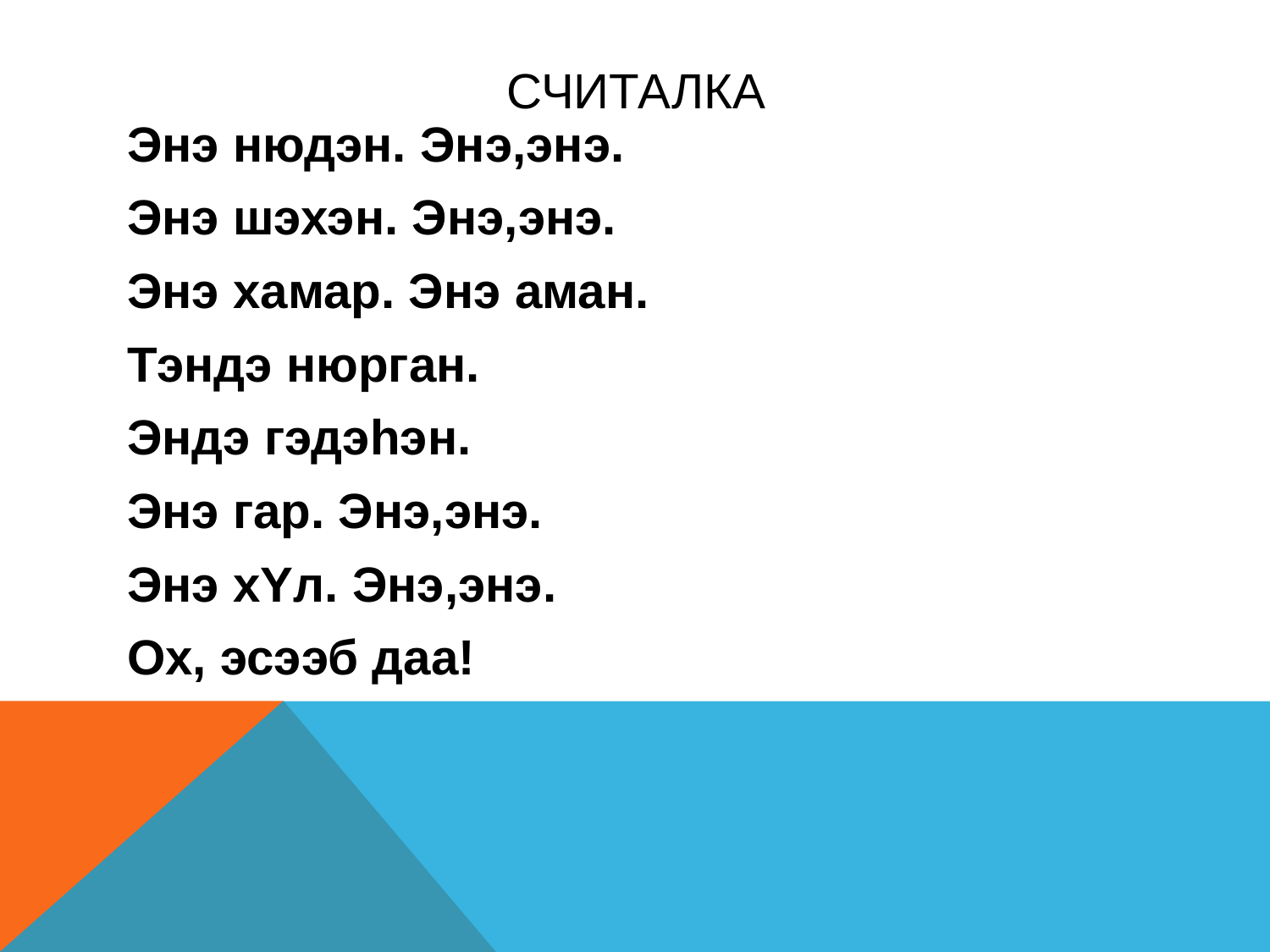

# считалка
Энэ нюдэн. Энэ,энэ.
Энэ шэхэн. Энэ,энэ.
Энэ хамар. Энэ аман.
Тэндэ нюрган.
Эндэ гэдэhэн.
Энэ гар. Энэ,энэ.
Энэ хYл. Энэ,энэ.
Ох, эсээб даа!